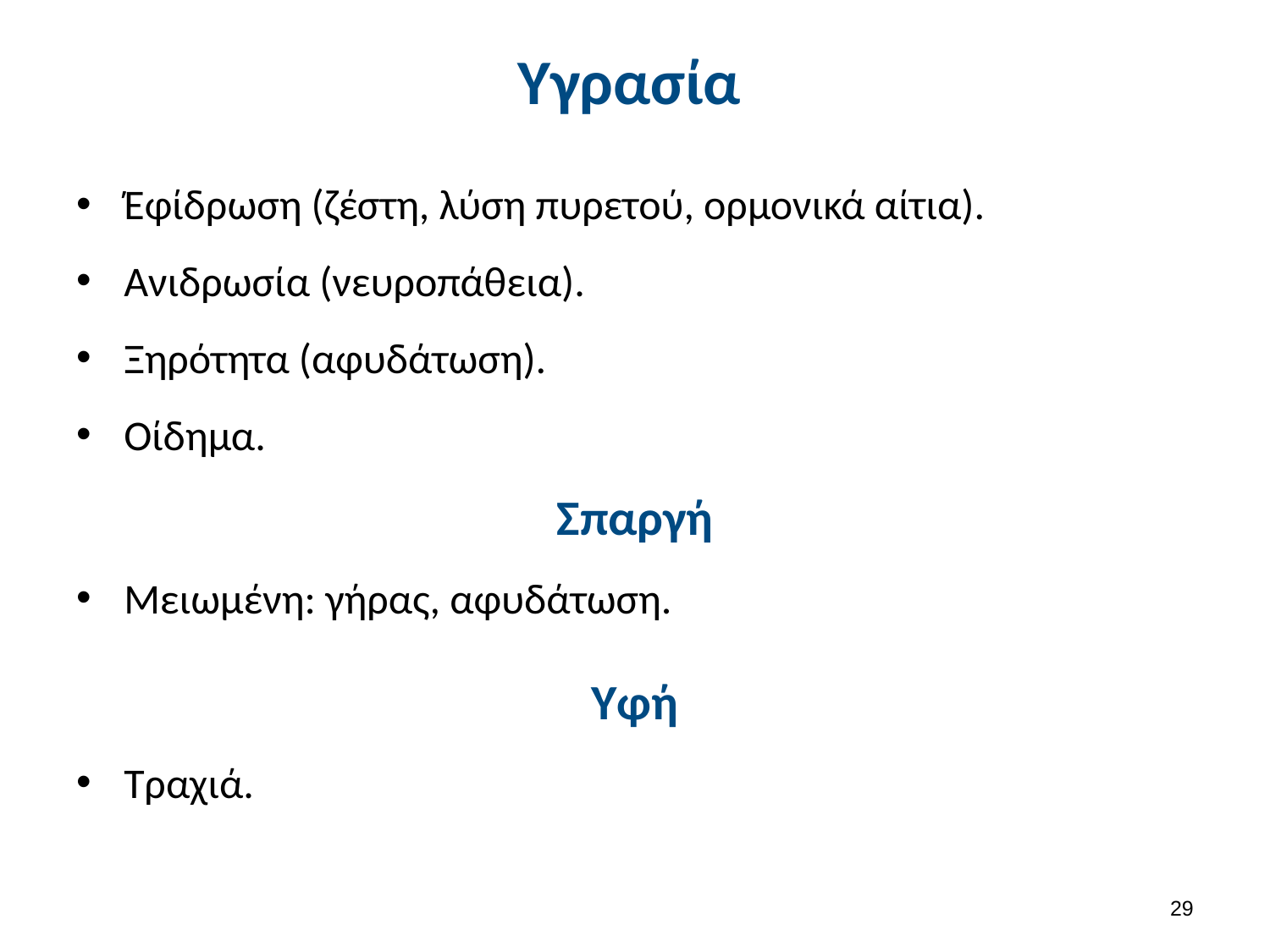

# Υγρασία
Έφίδρωση (ζέστη, λύση πυρετού, ορμονικά αίτια).
Ανιδρωσία (νευροπάθεια).
Ξηρότητα (αφυδάτωση).
Οίδημα.
Σπαργή
Μειωμένη: γήρας, αφυδάτωση.
Υφή
Τραχιά.

29